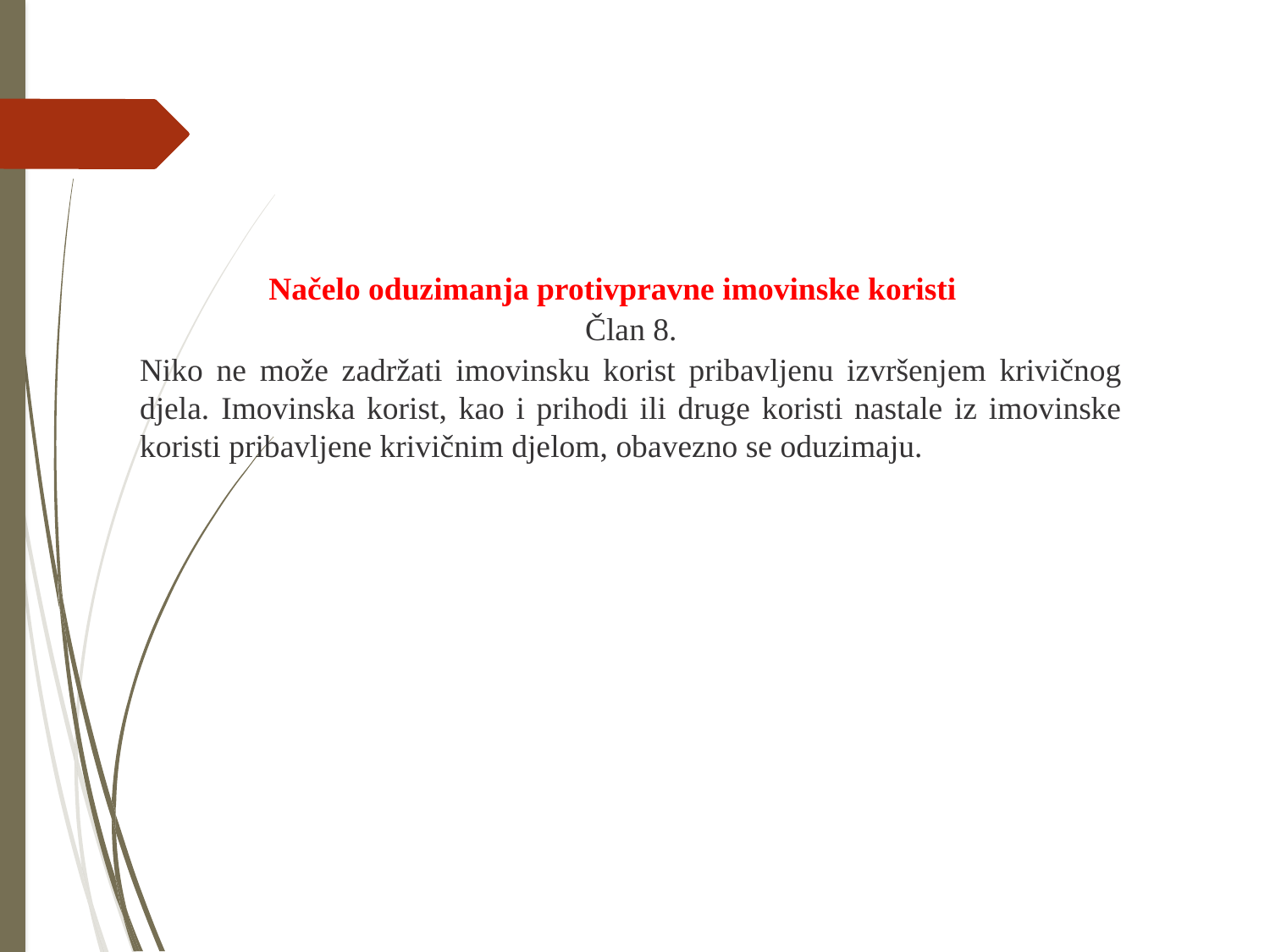

Načelo oduzimanja protivpravne imovinske koristi
Član 8.
Niko ne može zadržati imovinsku korist pribavljenu izvršenjem krivičnog djela. Imovinska korist, kao i prihodi ili druge koristi nastale iz imovinske koristi pribavljene krivičnim djelom, obavezno se oduzimaju.